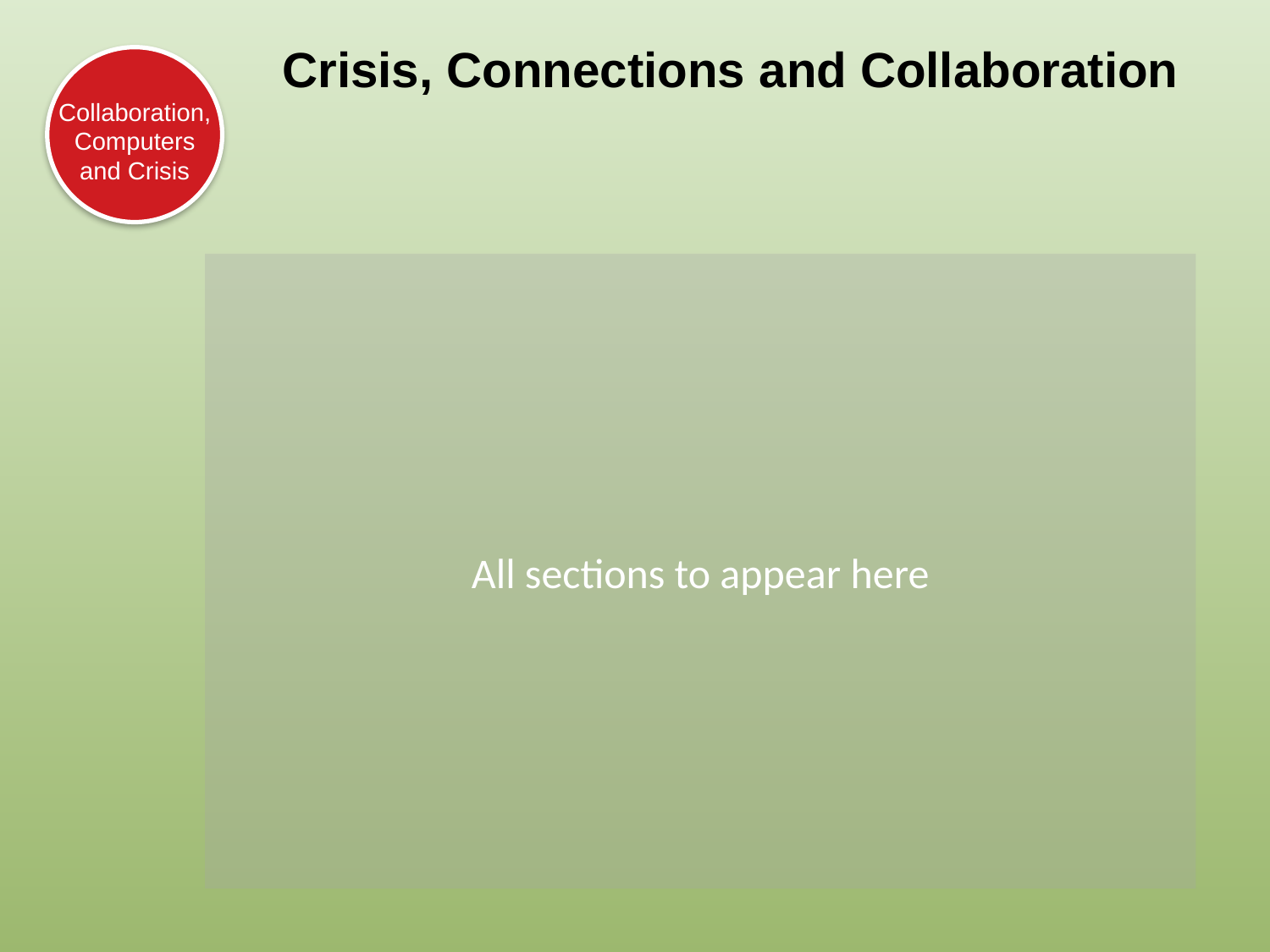

Crisis, Connections and Collaboration
All sections to appear here